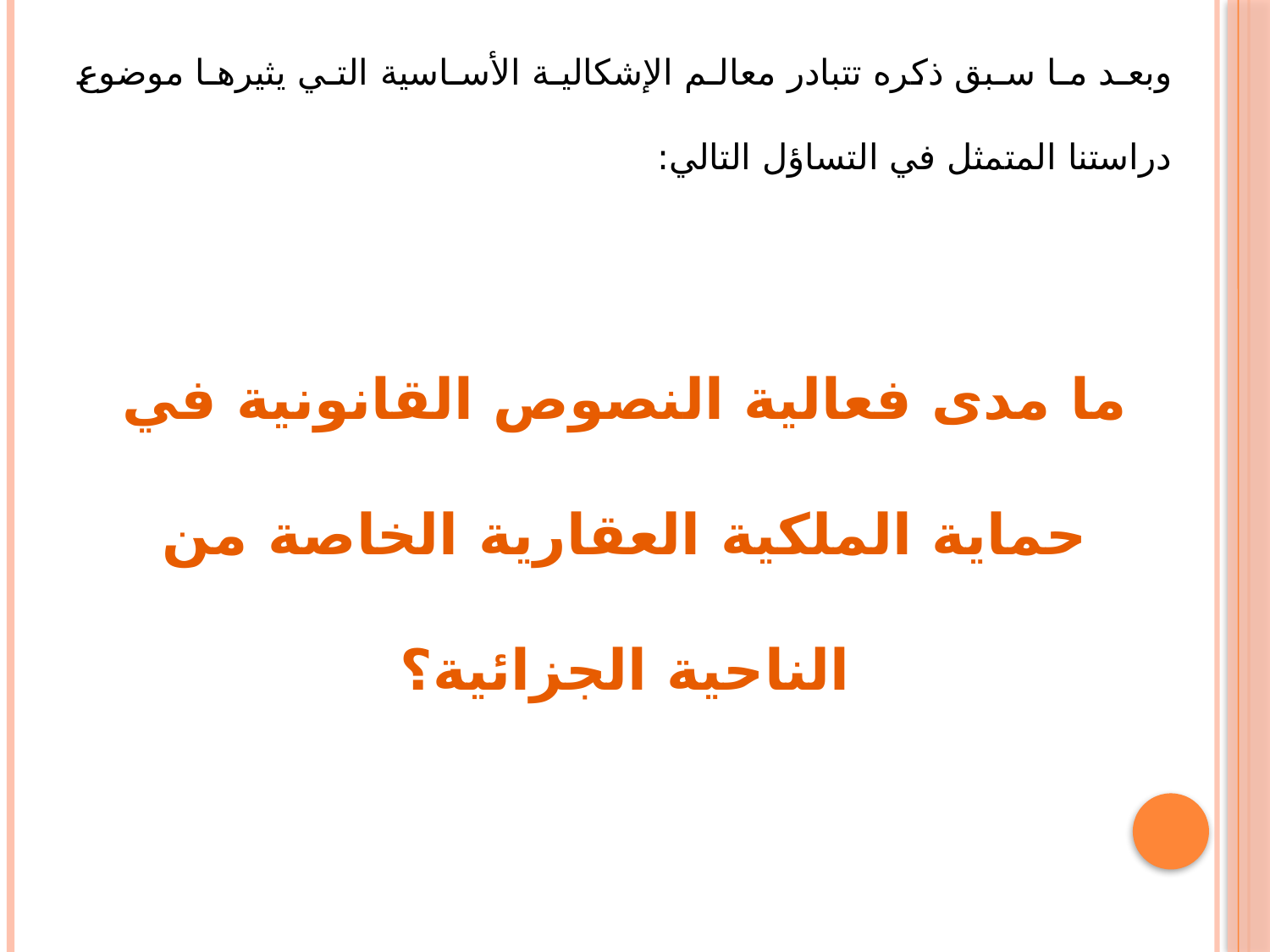

وبعد ما سبق ذكره تتبادر معالم الإشكالية الأساسية التي يثيرها موضوع دراستنا المتمثل في التساؤل التالي:

ما مدى فعالية النصوص القانونية في حماية الملكية العقارية الخاصة من الناحية الجزائية؟